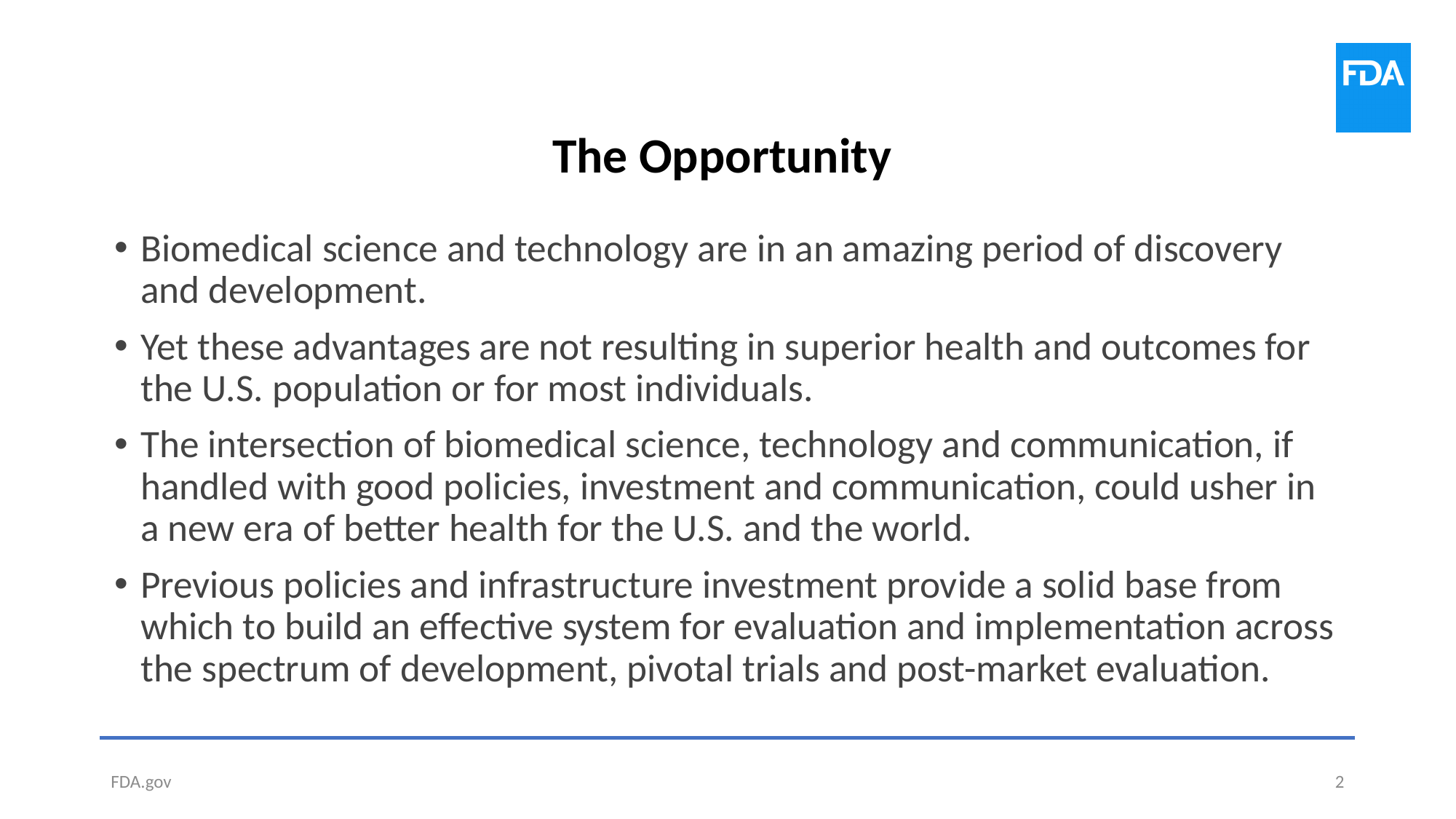

# The Opportunity
Biomedical science and technology are in an amazing period of discovery and development.
Yet these advantages are not resulting in superior health and outcomes for the U.S. population or for most individuals.
The intersection of biomedical science, technology and communication, if handled with good policies, investment and communication, could usher in a new era of better health for the U.S. and the world.
Previous policies and infrastructure investment provide a solid base from which to build an effective system for evaluation and implementation across the spectrum of development, pivotal trials and post-market evaluation.
FDA.gov
2